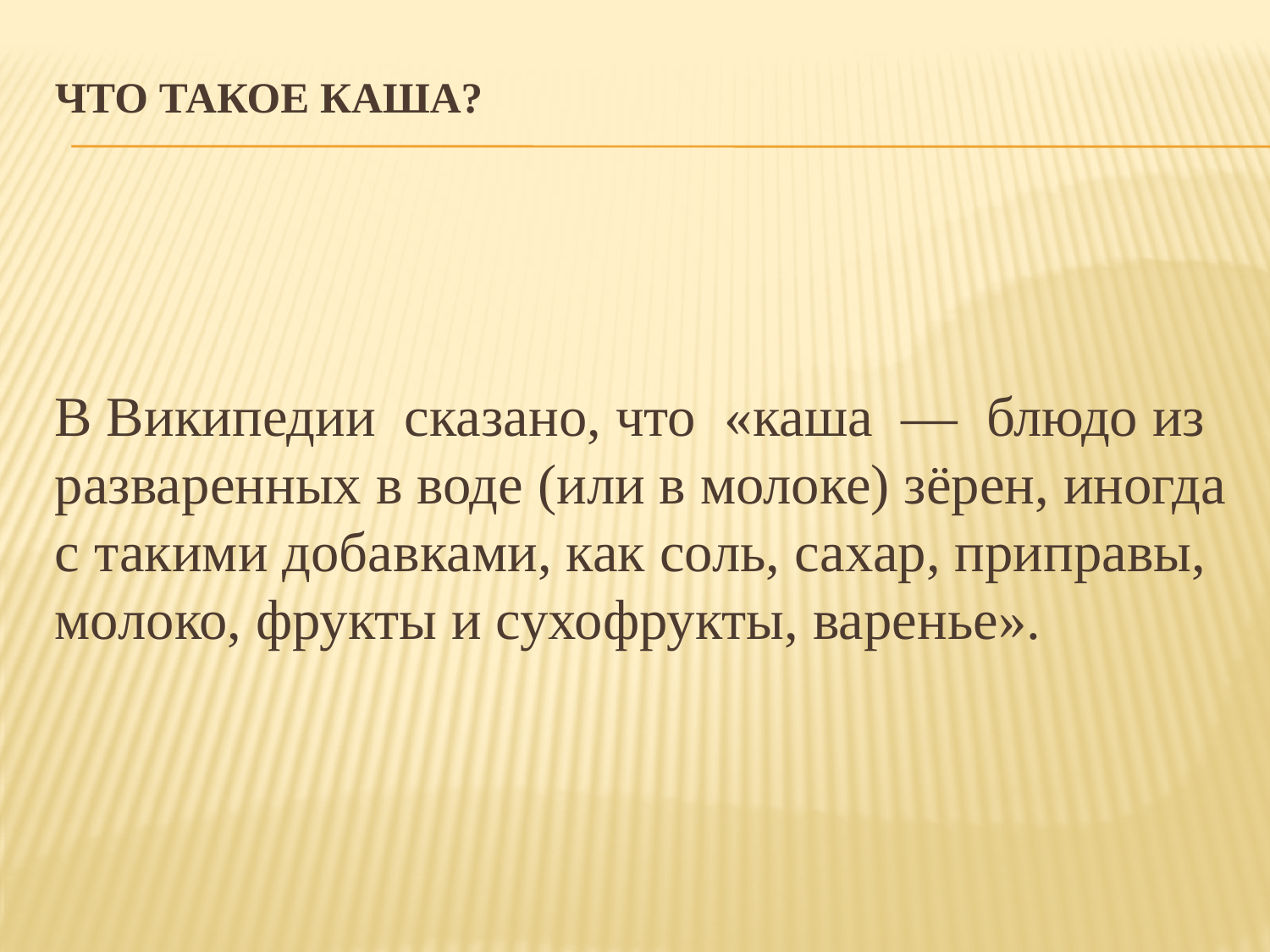

# Что такое каша?

В Википедии  сказано, что  «каша  —  блюдо из разваренных в воде (или в молоке) зёрен, иногда с такими добавками, как соль, сахар, приправы, молоко, фрукты и сухофрукты, варенье».